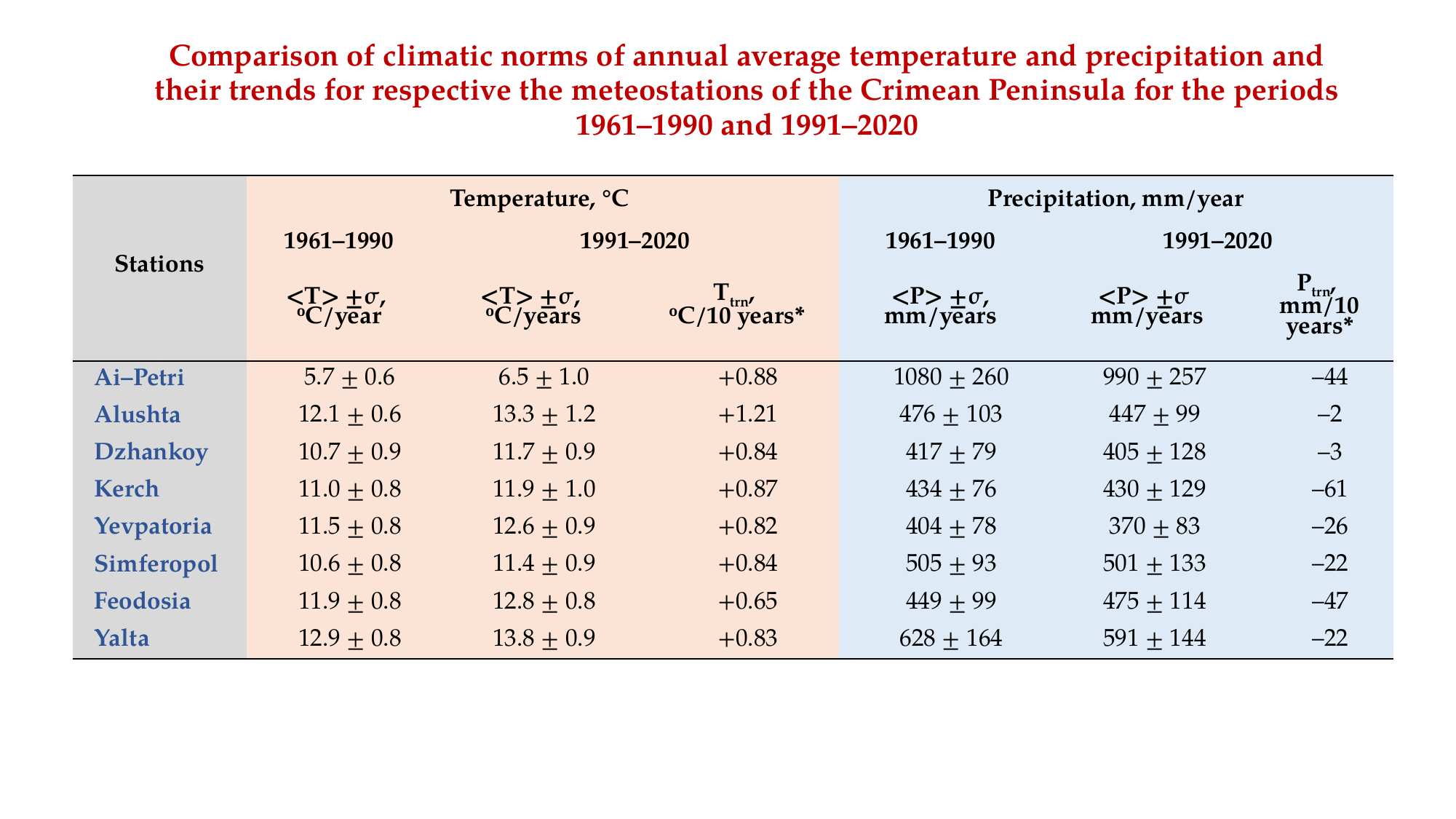

Comparison of climatic norms of annual average temperature and precipitation and their trends for respective the meteostations of the Crimean Peninsula for the periods 1961–1990 and 1991–2020
| Stations | Temperature, °C |  |  | Precipitation, mm/year |  |  |
| --- | --- | --- | --- | --- | --- | --- |
|  | 1961–1990 | 1991–2020 |  | 1961–1990 | 1991–2020 |  |
|  | <T> ±σ, оC/year | <T> ±σ, оC/years | Ttrn, оC/10 years\* | <P> ±σ, mm/years | <P> ±σ mm/years | Ptrn, mm/10 years\* |
| Ai–Petri | 5.7 ± 0.6 | 6.5 ± 1.0 | +0.88 | 1080 ± 260 | 990 ± 257 | –44 |
| Alushta | 12.1 ± 0.6 | 13.3 ± 1.2 | +1.21 | 476 ± 103 | 447 ± 99 | –2 |
| Dzhankoy | 10.7 ± 0.9 | 11.7 ± 0.9 | +0.84 | 417 ± 79 | 405 ± 128 | –3 |
| Kerch | 11.0 ± 0.8 | 11.9 ± 1.0 | +0.87 | 434 ± 76 | 430 ± 129 | –61 |
| Yevpatoria | 11.5 ± 0.8 | 12.6 ± 0.9 | +0.82 | 404 ± 78 | 370 ± 83 | –26 |
| Simferopol | 10.6 ± 0.8 | 11.4 ± 0.9 | +0.84 | 505 ± 93 | 501 ± 133 | –22 |
| Feodosia | 11.9 ± 0.8 | 12.8 ± 0.8 | +0.65 | 449 ± 99 | 475 ± 114 | –47 |
| Yalta | 12.9 ± 0.8 | 13.8 ± 0.9 | +0.83 | 628 ± 164 | 591 ± 144 | –22 |